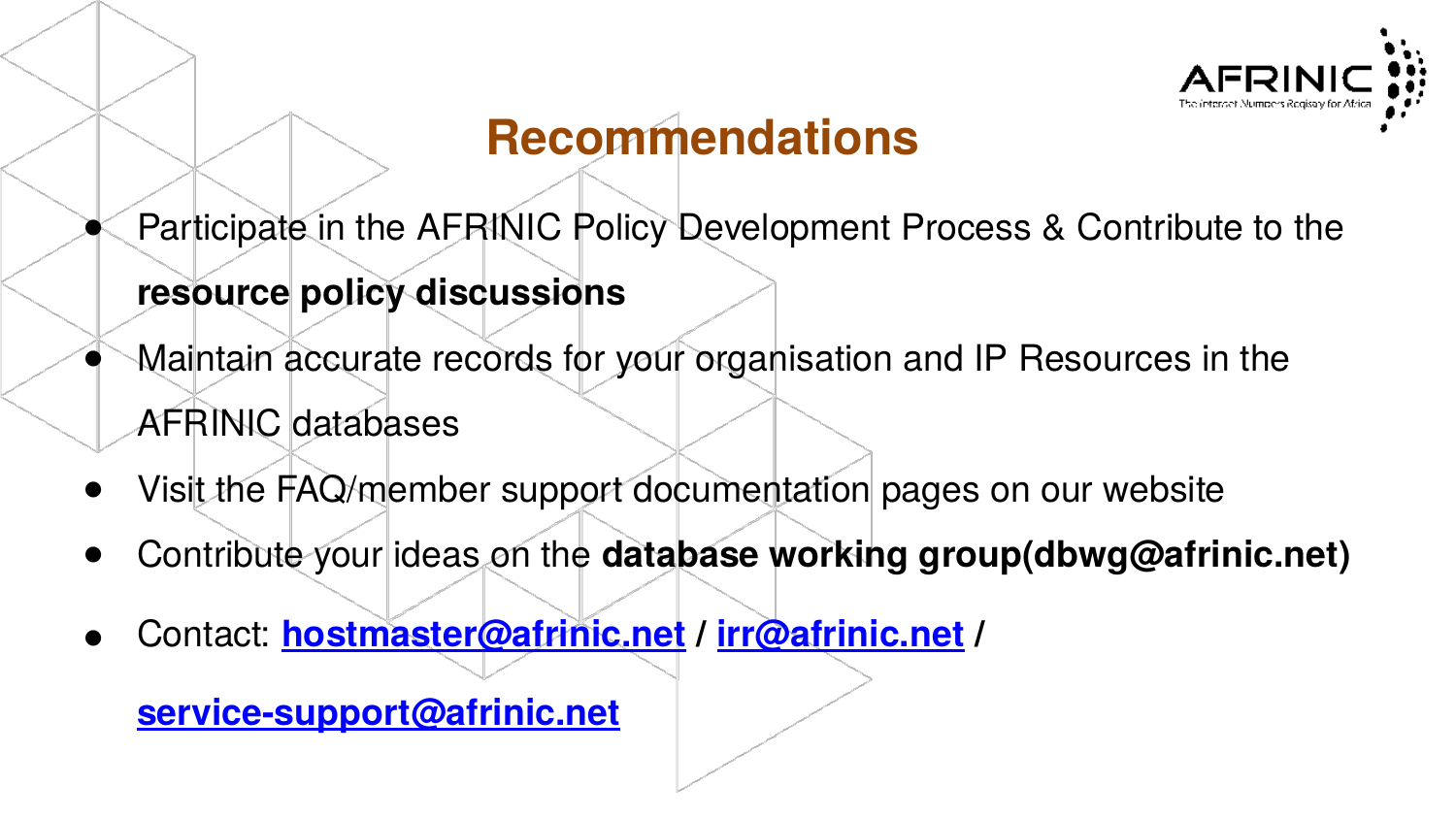

# Recommendations

Participate in the AFRINIC Policy Development Process & Contribute to the resource policy discussions
Maintain accurate records for your organisation and IP Resources in the AFRINIC databases
Visit the FAQ/member support documentation pages on our website
Contribute your ideas on the database working group(dbwg@afrinic.net)
Contact: hostmaster@afrinic.net / irr@afrinic.net / service-support@afrinic.net